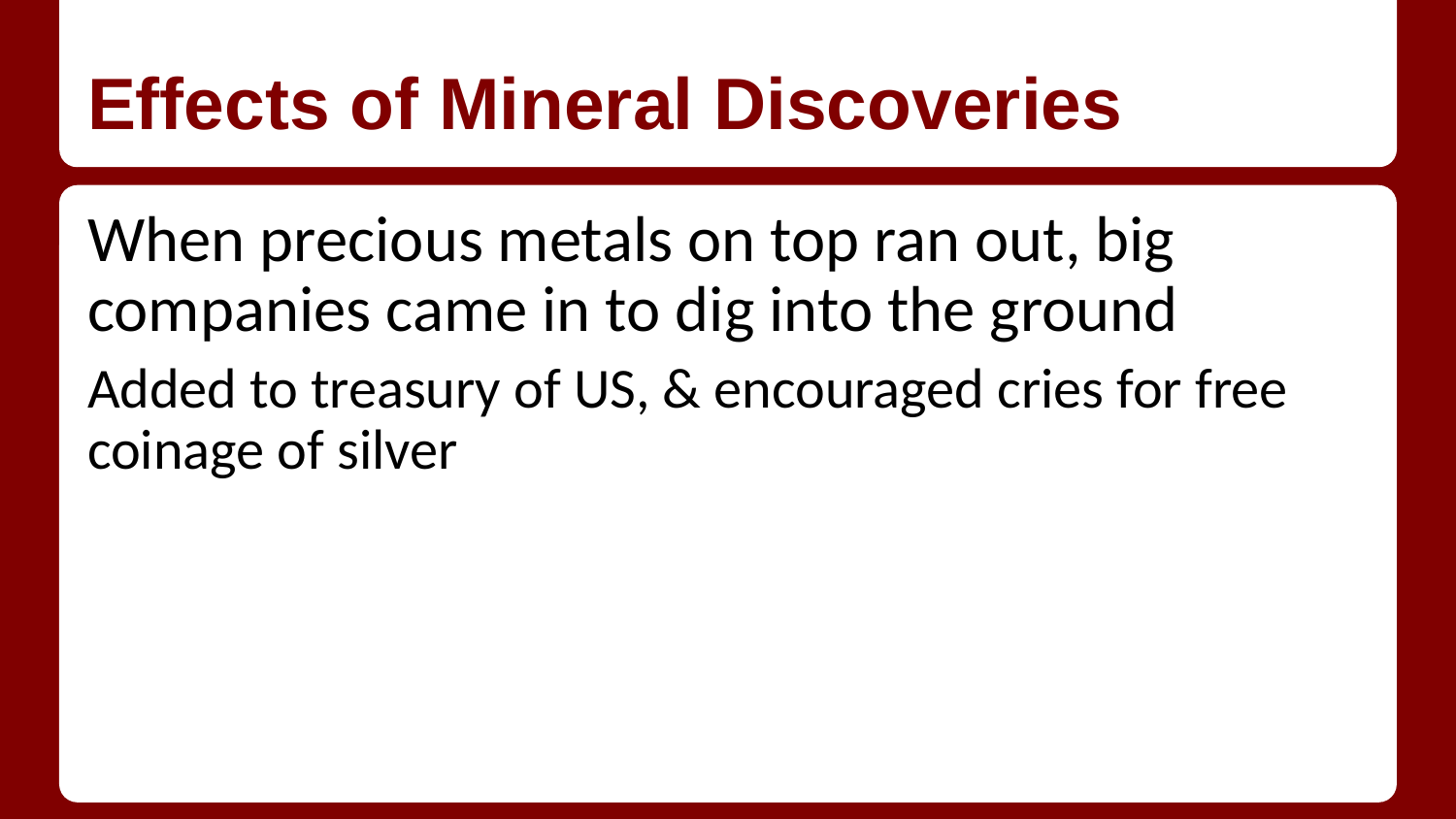

# Effects of Mineral Discoveries
When precious metals on top ran out, big companies came in to dig into the ground
Added to treasury of US, & encouraged cries for free coinage of silver